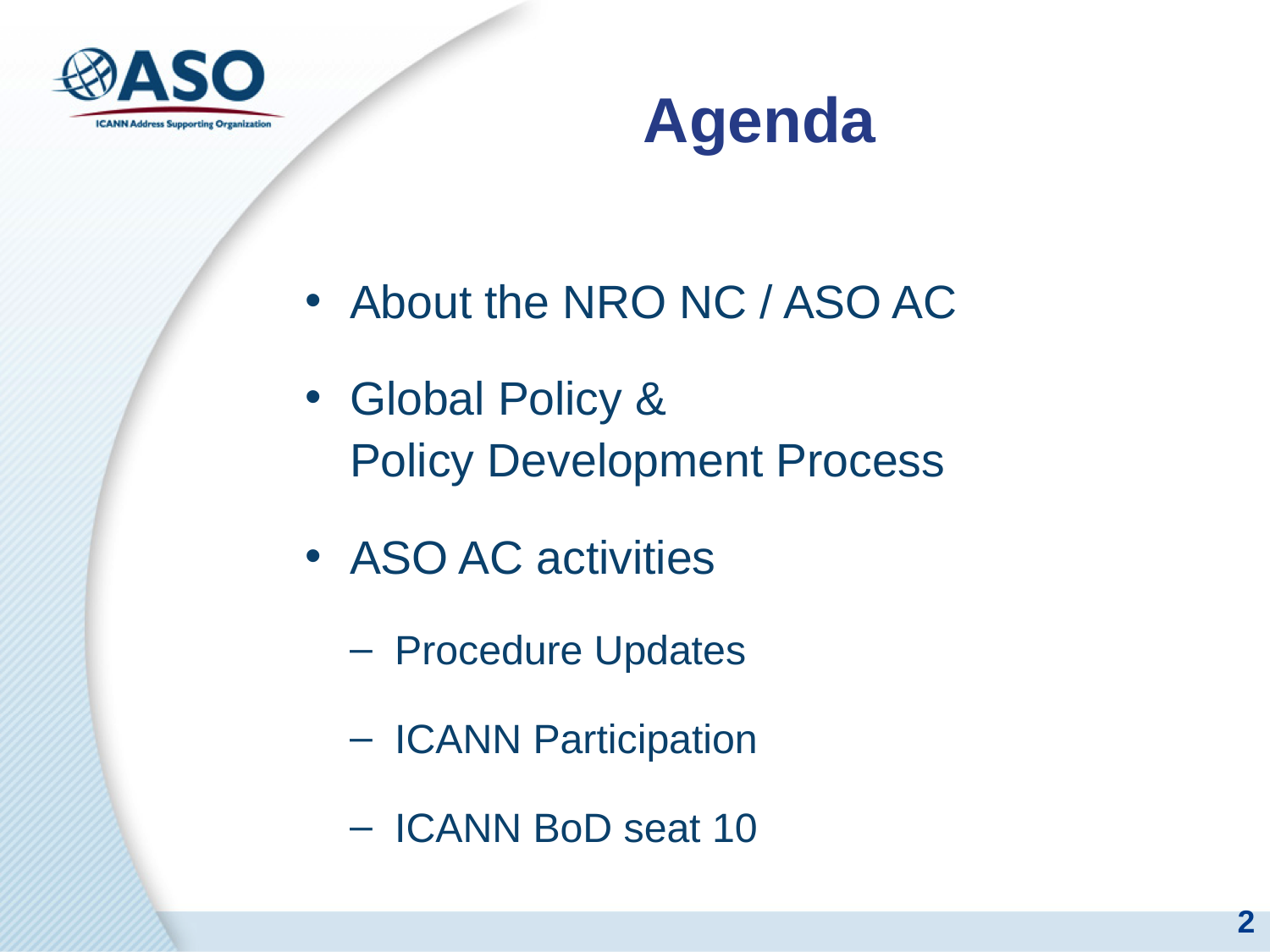

# Agenda
About the NRO NC / ASO AC
Global Policy &
Policy Development Process
ASO AC activities
Procedure Updates
ICANN Participation
ICANN BoD seat 10
2